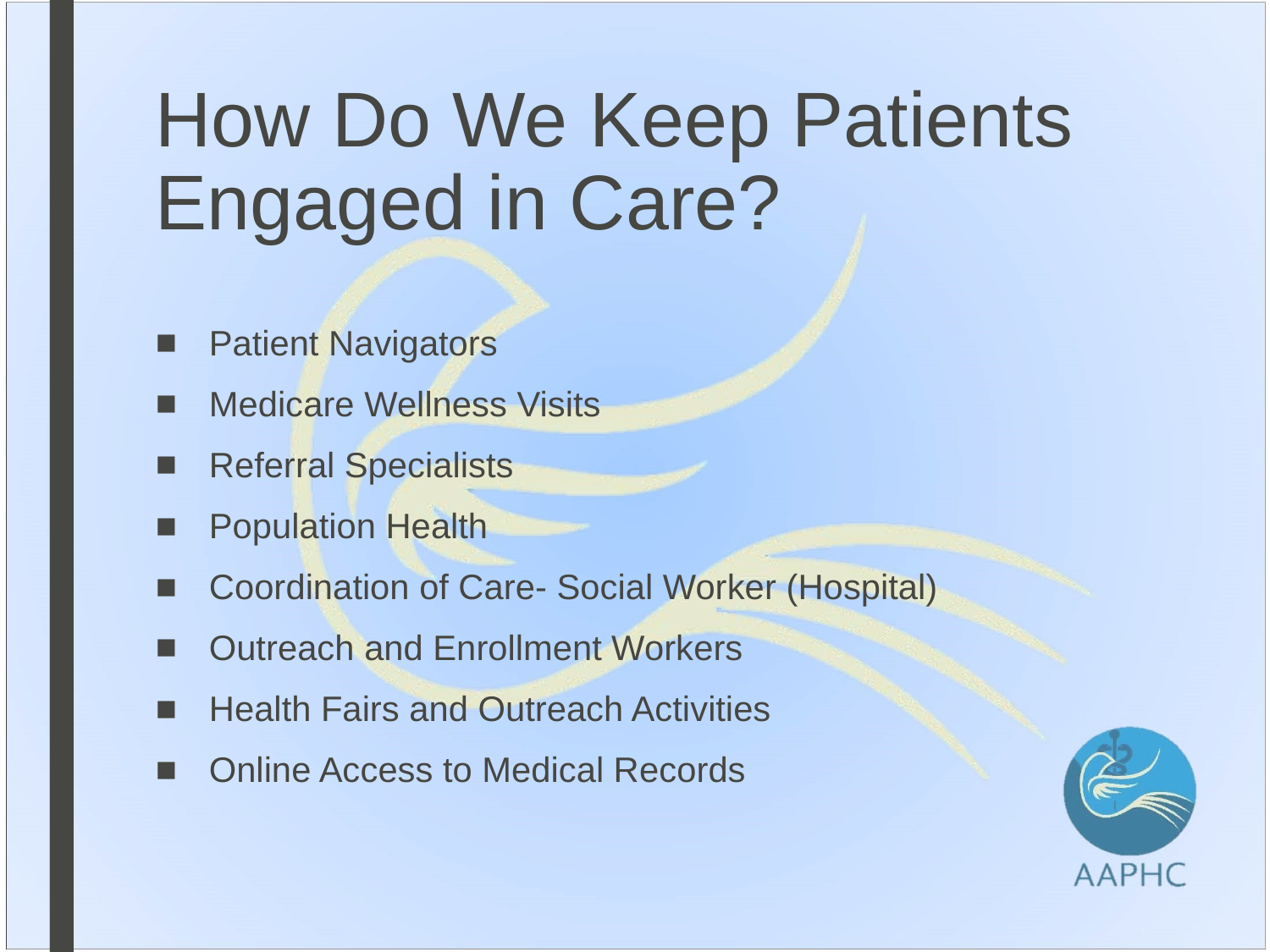

# How Do We Keep Patients Engaged in Care?
Patient Navigators
Medicare Wellness Visits
Referral Specialists
Population Health
Coordination of Care- Social Worker (Hospital)
Outreach and Enrollment Workers
Health Fairs and Outreach Activities
Online Access to Medical Records